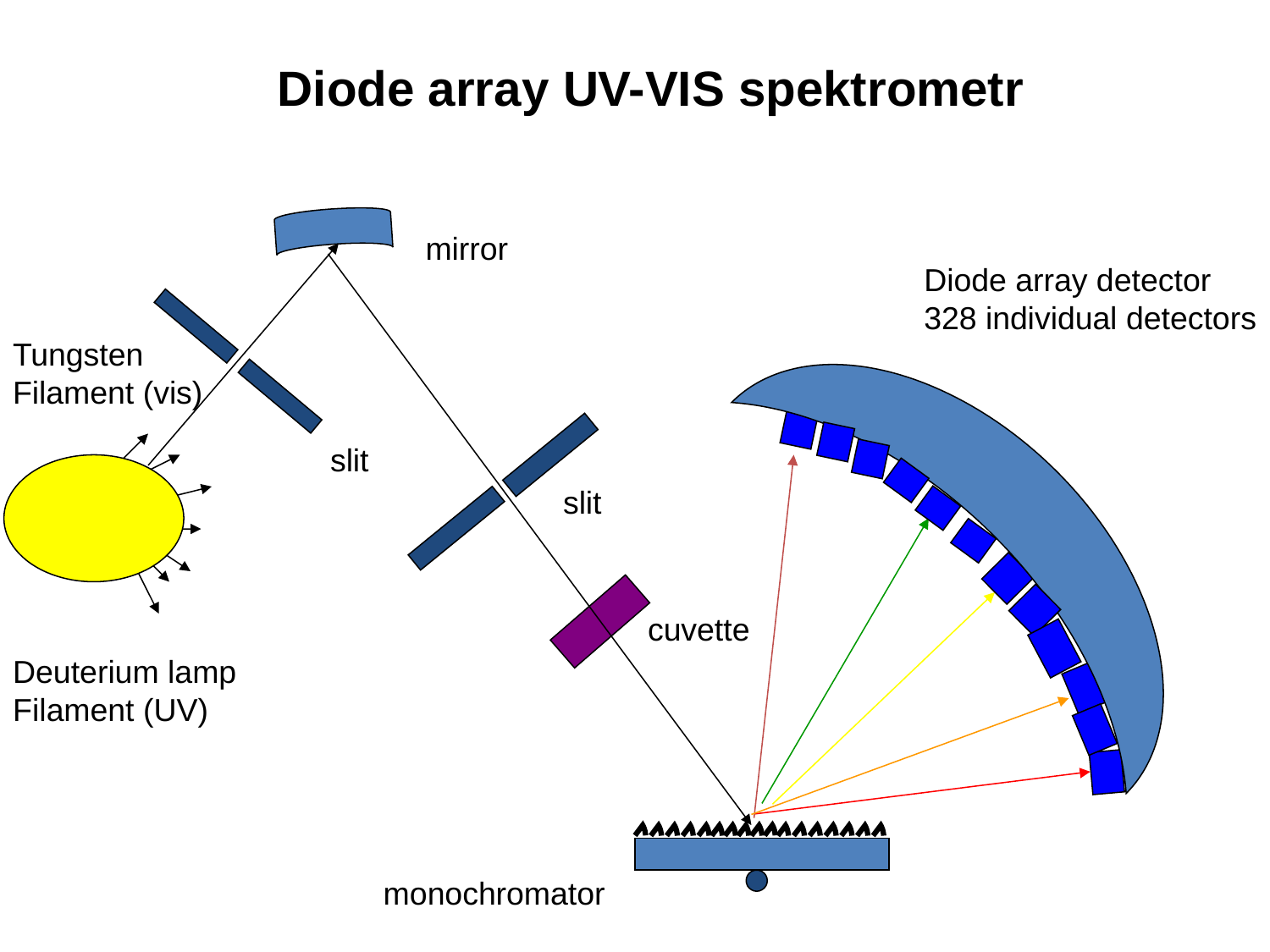

# Diode array UV-VIS spektrometr

mirror

Diode array detector
328 individual detectors

Tungsten
Filament (vis)

slit

slit

cuvette

Deuterium lamp
Filament (UV)

monochromator